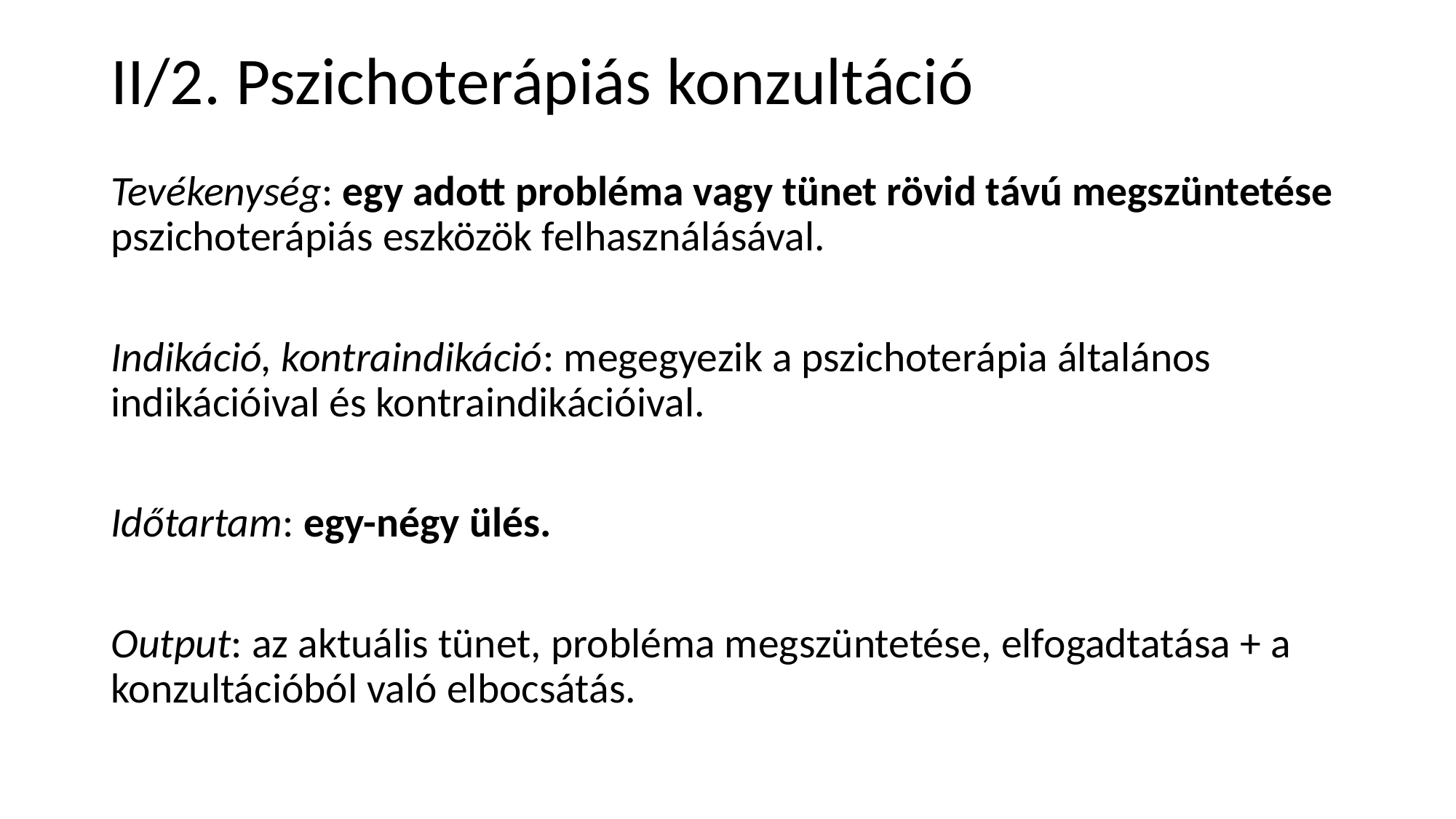

# II/2. Pszichoterápiás konzultáció
Tevékenység: egy adott probléma vagy tünet rövid távú megszüntetése pszichoterápiás eszközök felhasználásával.

Indikáció, kontraindikáció: megegyezik a pszichoterápia általános indikációival és kontraindikációival.

Időtartam: egy-négy ülés.

Output: az aktuális tünet, probléma megszüntetése, elfogadtatása + a konzultációból való elbocsátás.